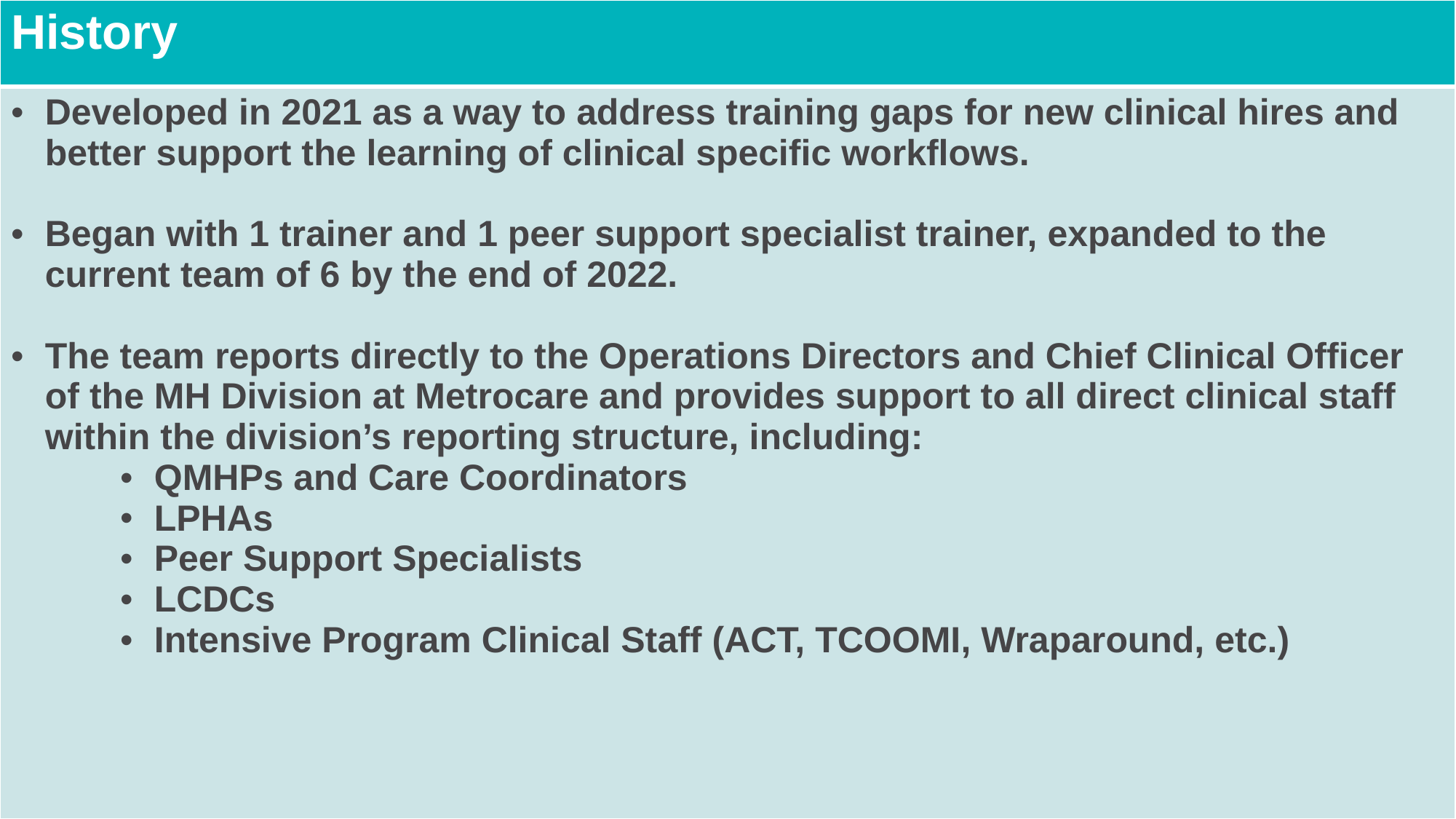

| History |
| --- |
| Developed in 2021 as a way to address training gaps for new clinical hires and better support the learning of clinical specific workflows. Began with 1 trainer and 1 peer support specialist trainer, expanded to the current team of 6 by the end of 2022. The team reports directly to the Operations Directors and Chief Clinical Officer of the MH Division at Metrocare and provides support to all direct clinical staff within the division’s reporting structure, including: QMHPs and Care Coordinators LPHAs Peer Support Specialists LCDCs Intensive Program Clinical Staff (ACT, TCOOMI, Wraparound, etc.) |
7